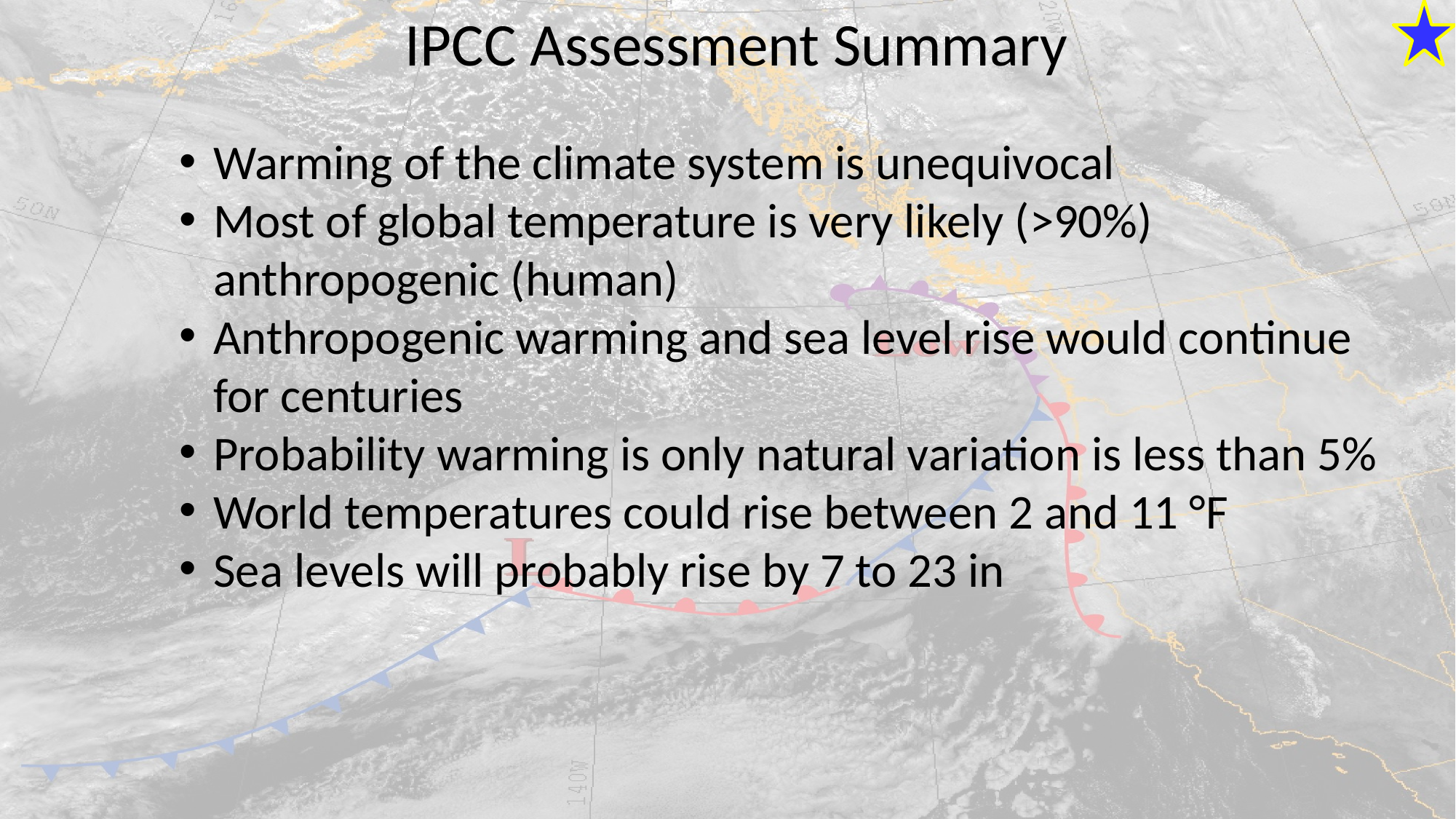

# IPCC Assessment Summary

Warming of the climate system is unequivocal
Most of global temperature is very likely (>90%) anthropogenic (human)
Anthropogenic warming and sea level rise would continue for centuries
Probability warming is only natural variation is less than 5%
World temperatures could rise between 2 and 11 °F
Sea levels will probably rise by 7 to 23 in